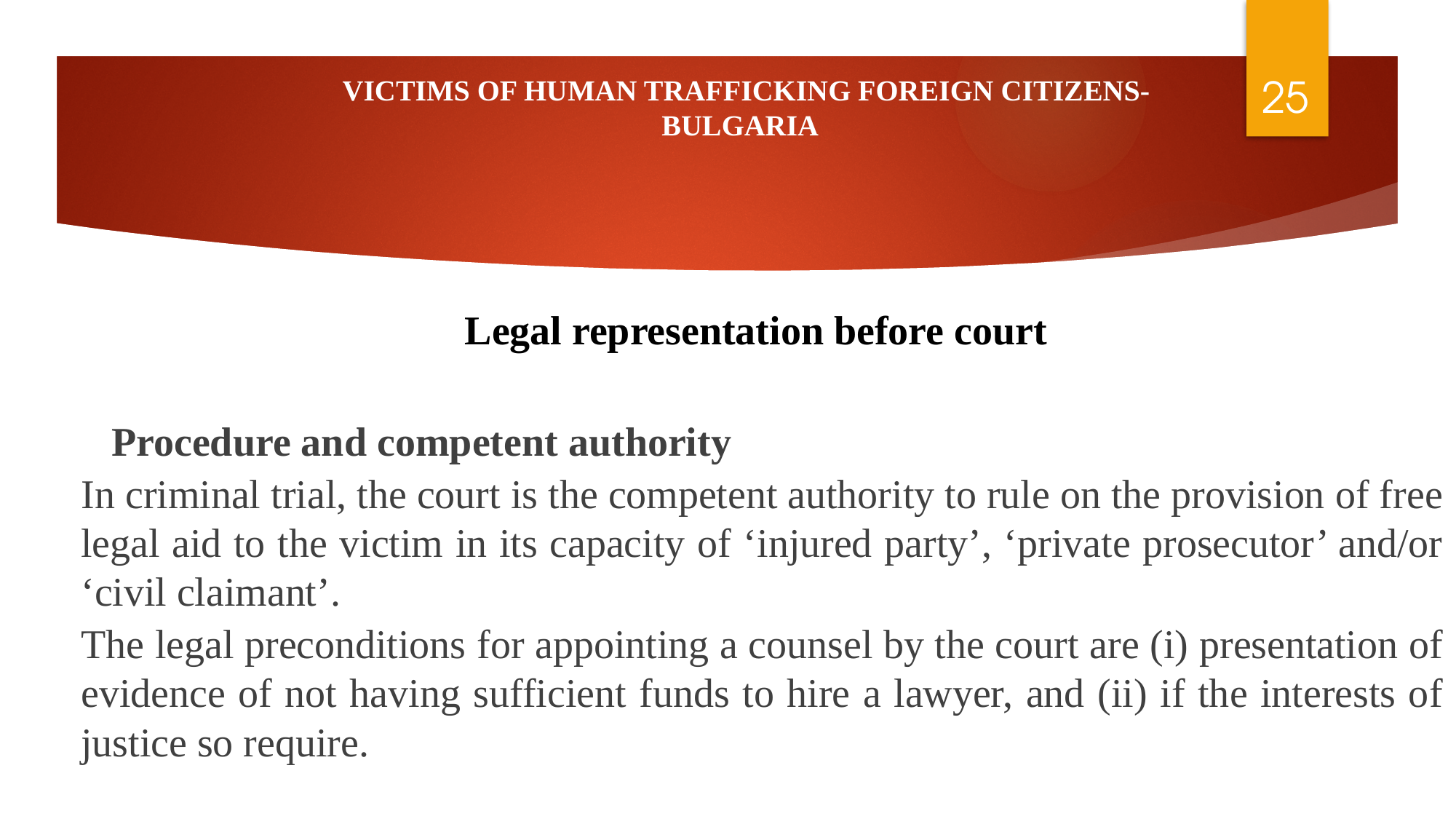

VICTIMS OF HUMAN TRAFFICKING FOREIGN CITIZENS-
BULGARIA

		Legal representation before court

	Procedure and competent authority
		In criminal trial, the court is the competent authority to rule on the provision of free legal aid to the victim in its capacity of ‘injured party’, ‘private prosecutor’ and/or ‘civil claimant’.
		The legal preconditions for appointing a counsel by the court are (i) presentation of evidence of not having sufficient funds to hire a lawyer, and (ii) if the interests of justice so require.

25